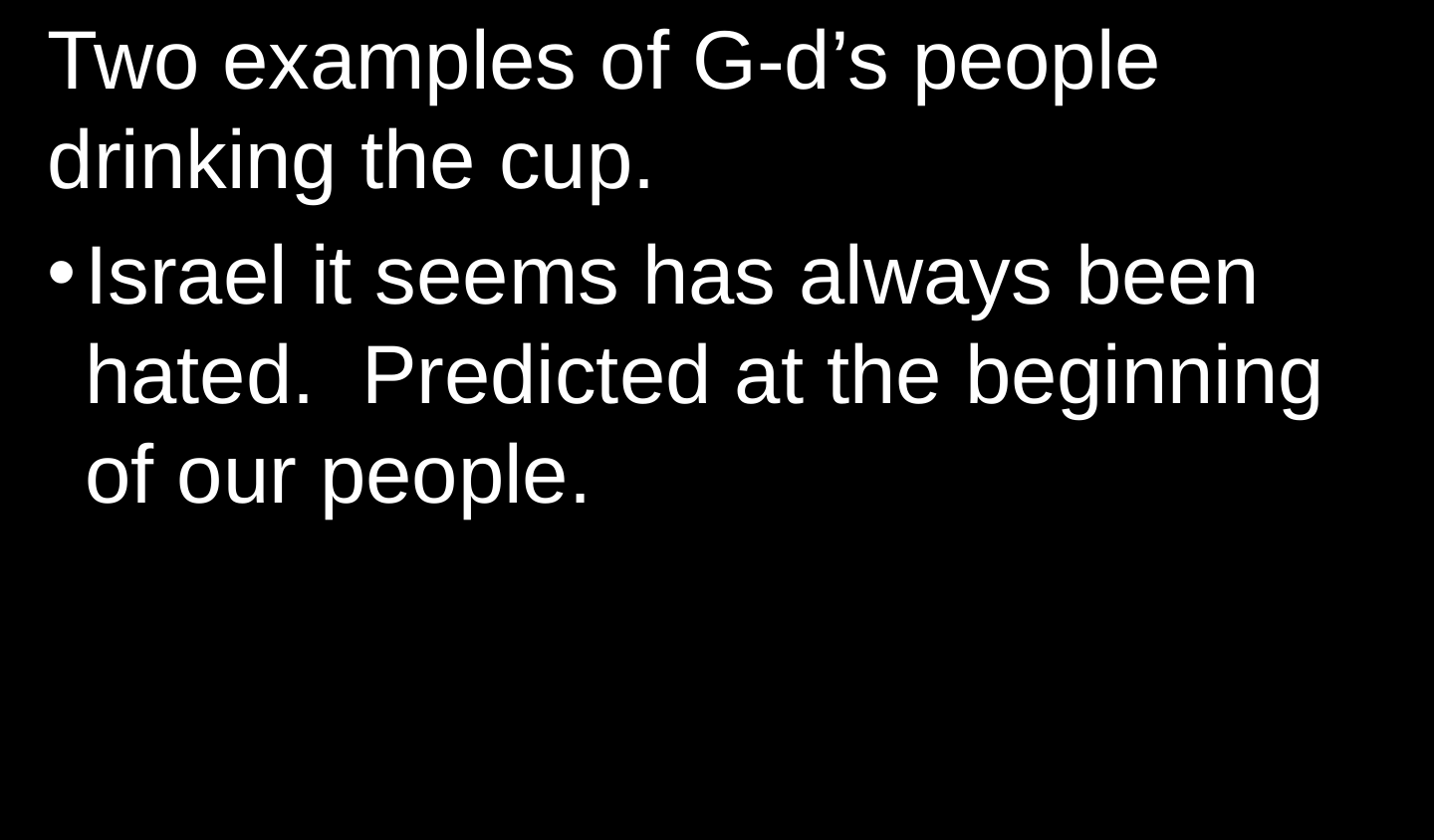

Two examples of G-d’s people drinking the cup.
Israel it seems has always been hated.  Predicted at the beginning of our people.